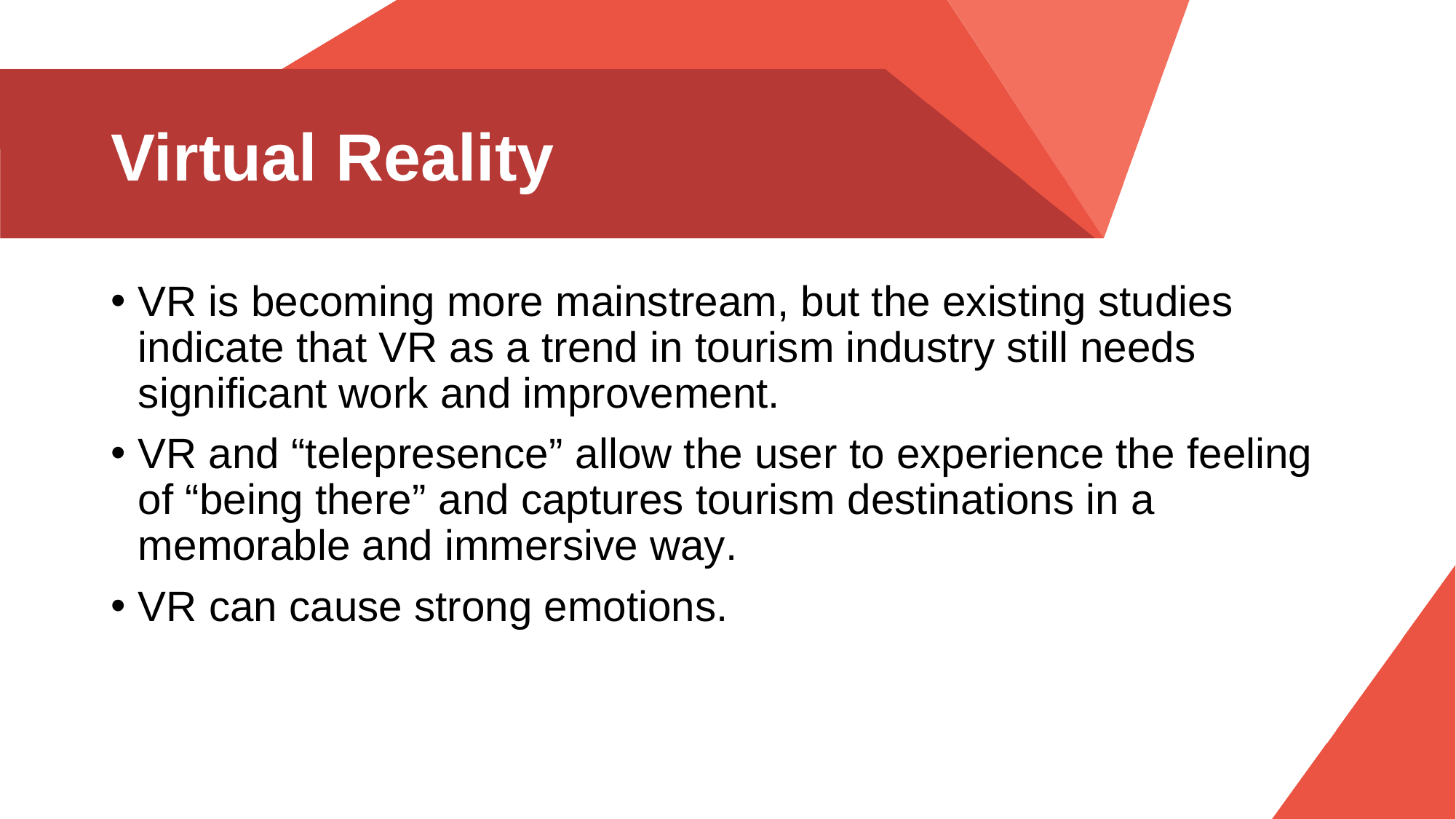

# Virtual Reality
VR is becoming more mainstream, but the existing studies indicate that VR as a trend in tourism industry still needs significant work and improvement.
VR and “telepresence” allow the user to experience the feeling of “being there” and captures tourism destinations in a memorable and immersive way.
VR can cause strong emotions.